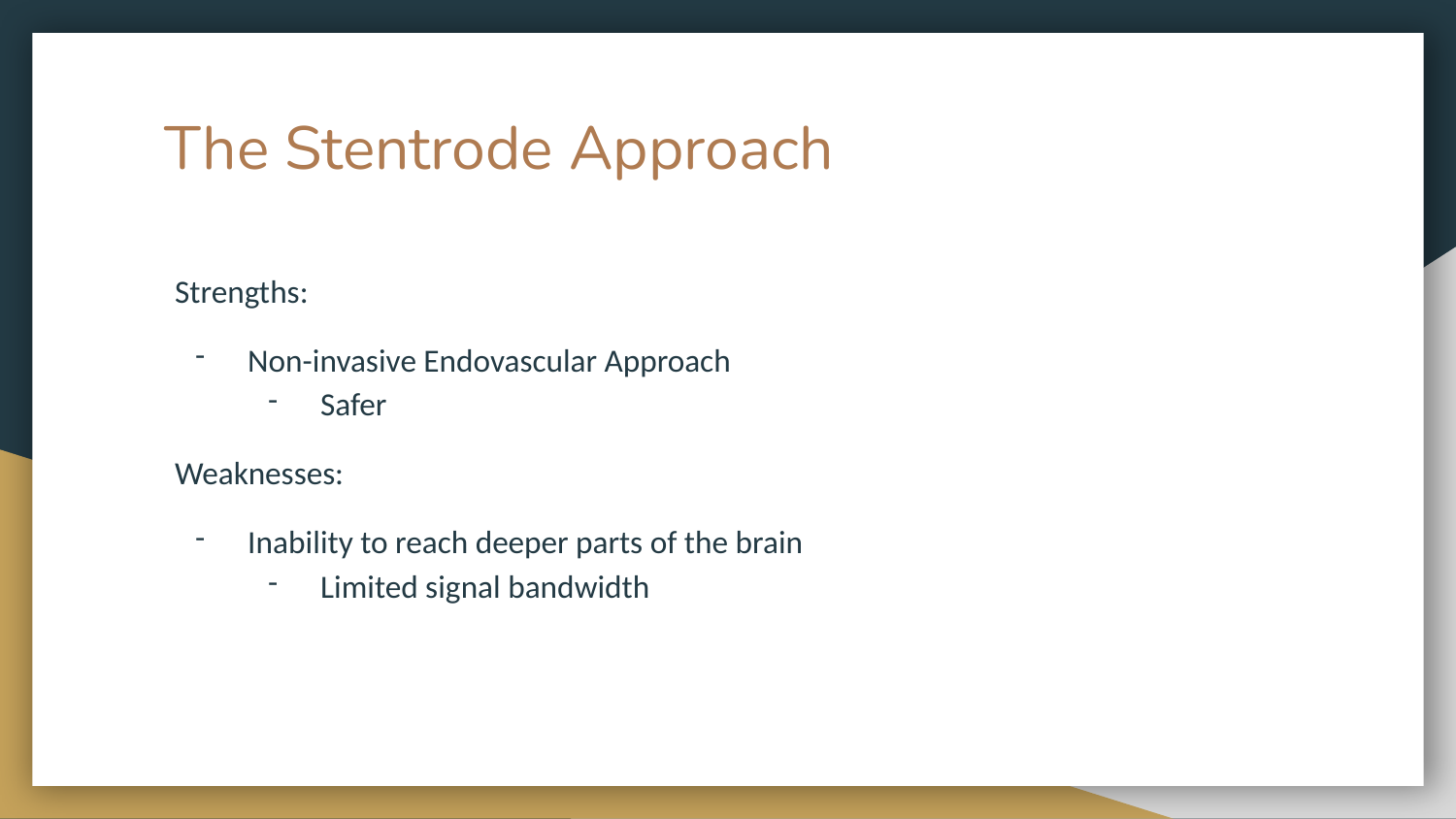

# The Stentrode Approach

Strengths:
Non-invasive Endovascular Approach
Safer
Weaknesses:
Inability to reach deeper parts of the brain
Limited signal bandwidth